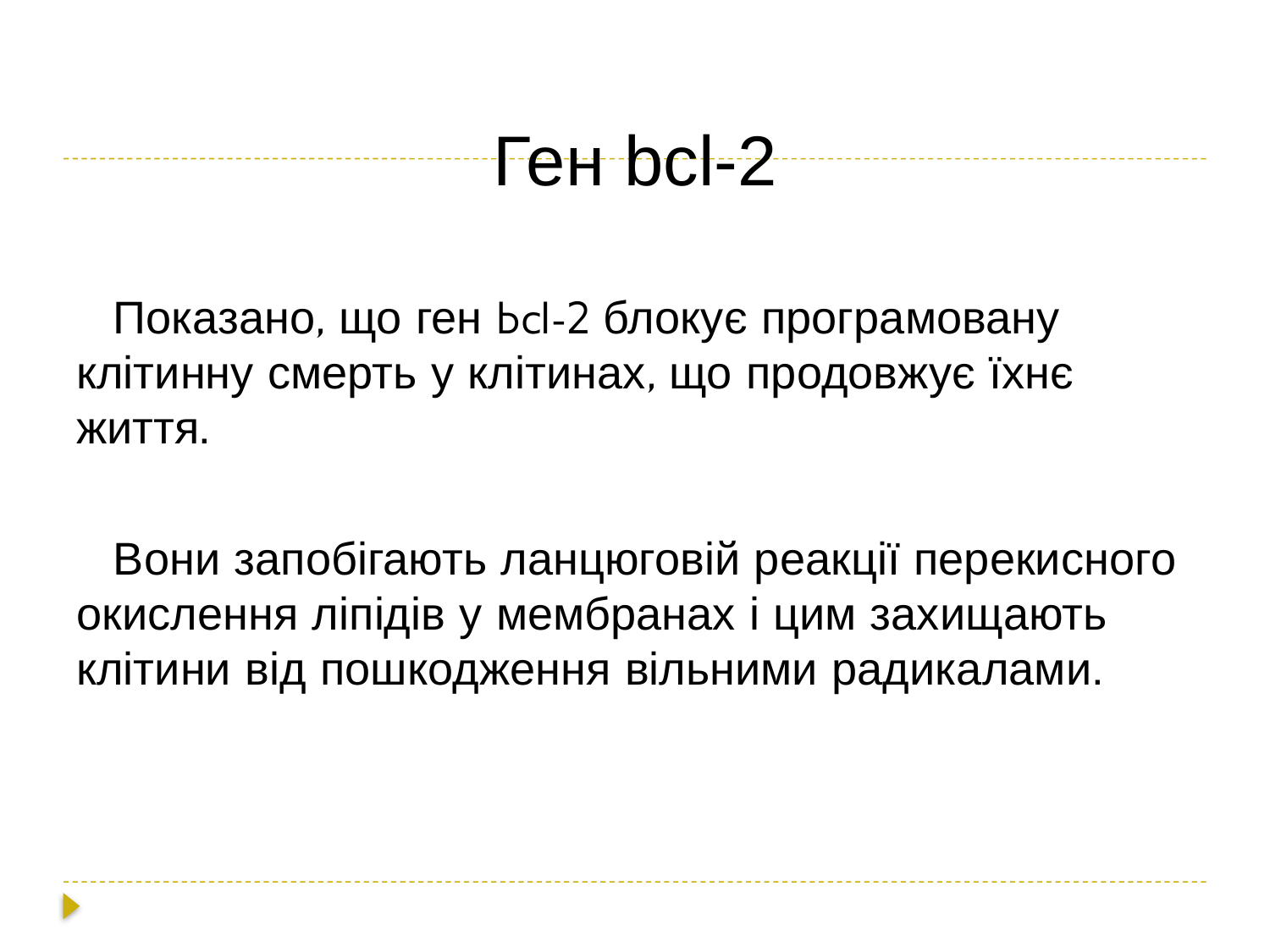

# Ген bcl-2

Показано, що ген bcl-2 блокує програмовану клітинну смерть у клітинах, що продовжує їхнє життя.

Вони запобігають ланцюговій реакції перекисного окислення ліпідів у мембранах і цим захищають клітини від пошкодження вільними радикалами.